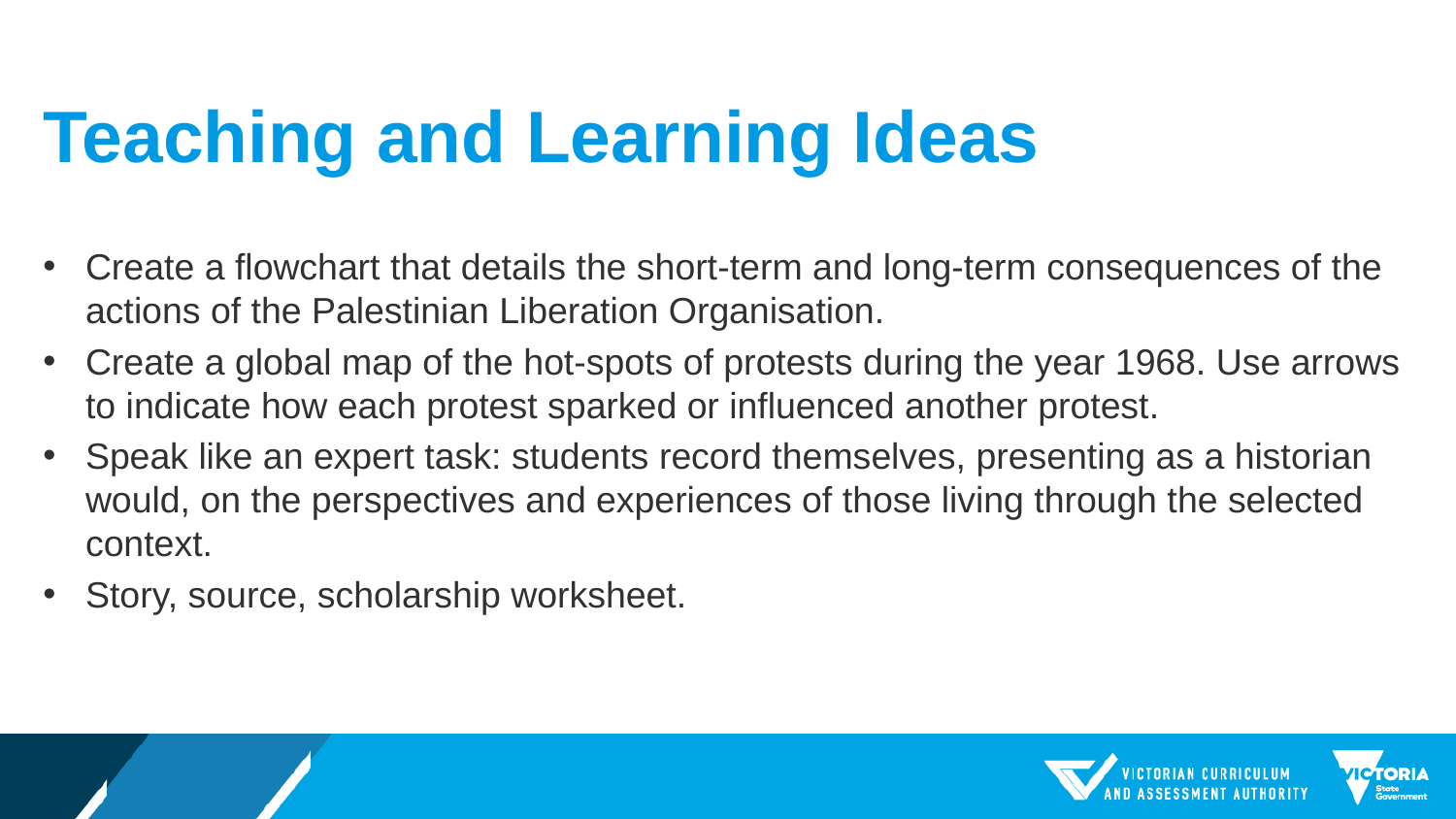

# Teaching and Learning Ideas
Create a flowchart that details the short-term and long-term consequences of the actions of the Palestinian Liberation Organisation.
Create a global map of the hot-spots of protests during the year 1968. Use arrows to indicate how each protest sparked or influenced another protest.
Speak like an expert task: students record themselves, presenting as a historian would, on the perspectives and experiences of those living through the selected context.
Story, source, scholarship worksheet.